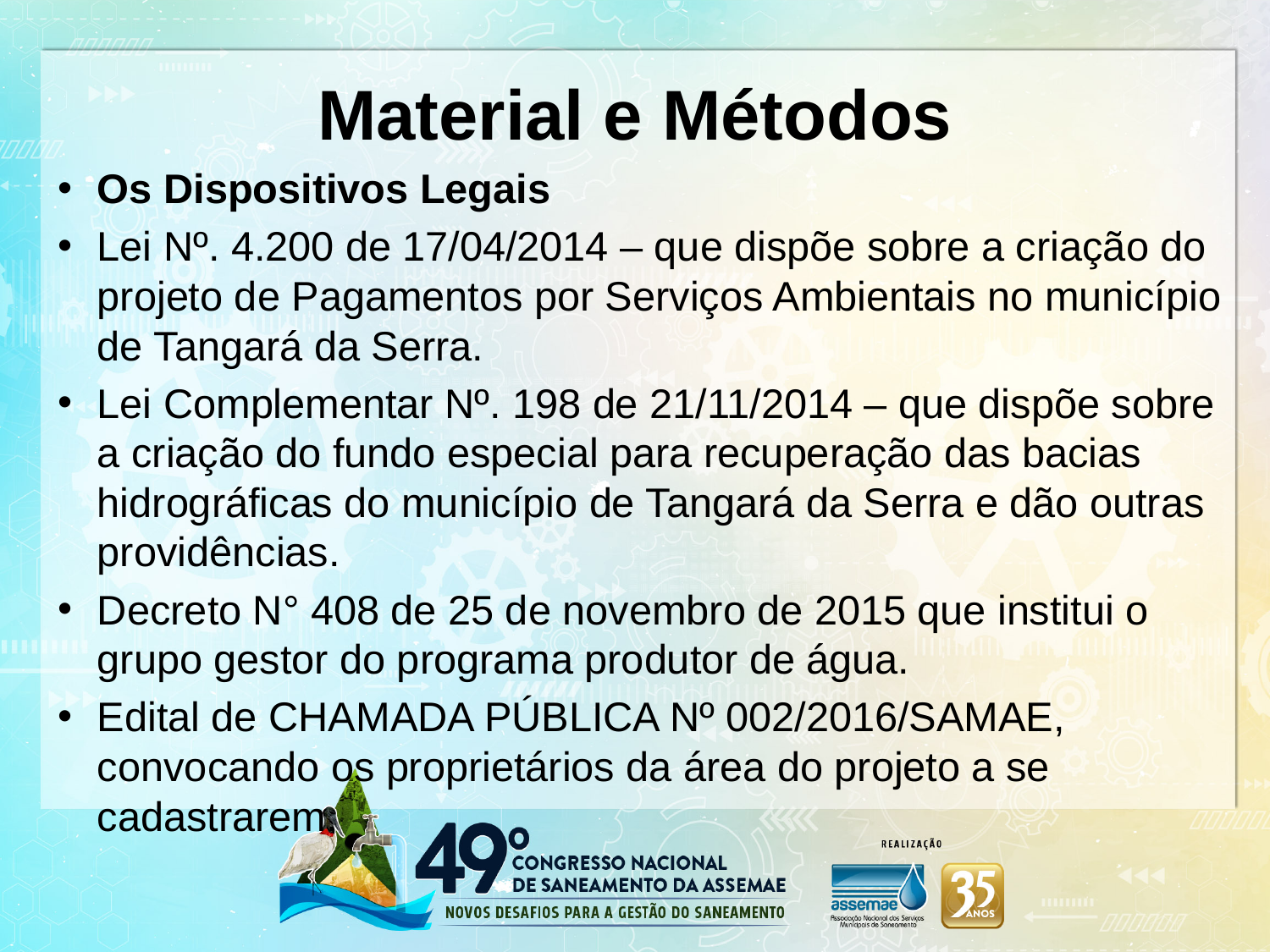

# Material e Métodos
Os Dispositivos Legais
Lei Nº. 4.200 de 17/04/2014 – que dispõe sobre a criação do projeto de Pagamentos por Serviços Ambientais no município de Tangará da Serra.
Lei Complementar Nº. 198 de 21/11/2014 – que dispõe sobre a criação do fundo especial para recuperação das bacias hidrográficas do município de Tangará da Serra e dão outras providências.
Decreto N° 408 de 25 de novembro de 2015 que institui o grupo gestor do programa produtor de água.
Edital de CHAMADA PÚBLICA Nº 002/2016/SAMAE, convocando os proprietários da área do projeto a se cadastrarem.